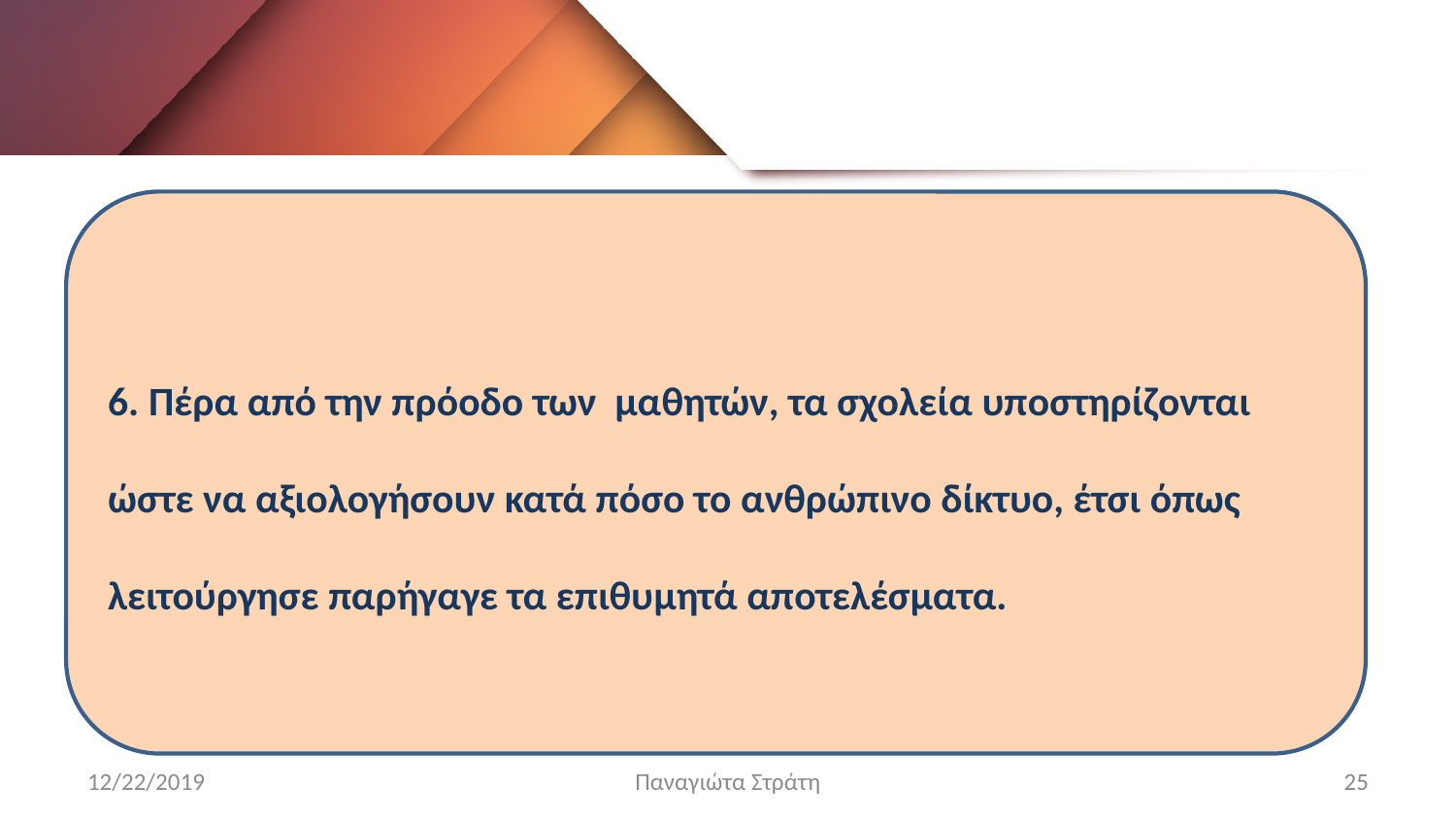

6. Πέρα από την πρόοδο των  μαθητών, τα σχολεία υποστηρίζονται ώστε να αξιολογήσουν κατά πόσο το ανθρώπινο δίκτυο, έτσι όπως λειτούργησε παρήγαγε τα επιθυμητά αποτελέσματα.
12/22/2019
Παναγιώτα Στράτη
25